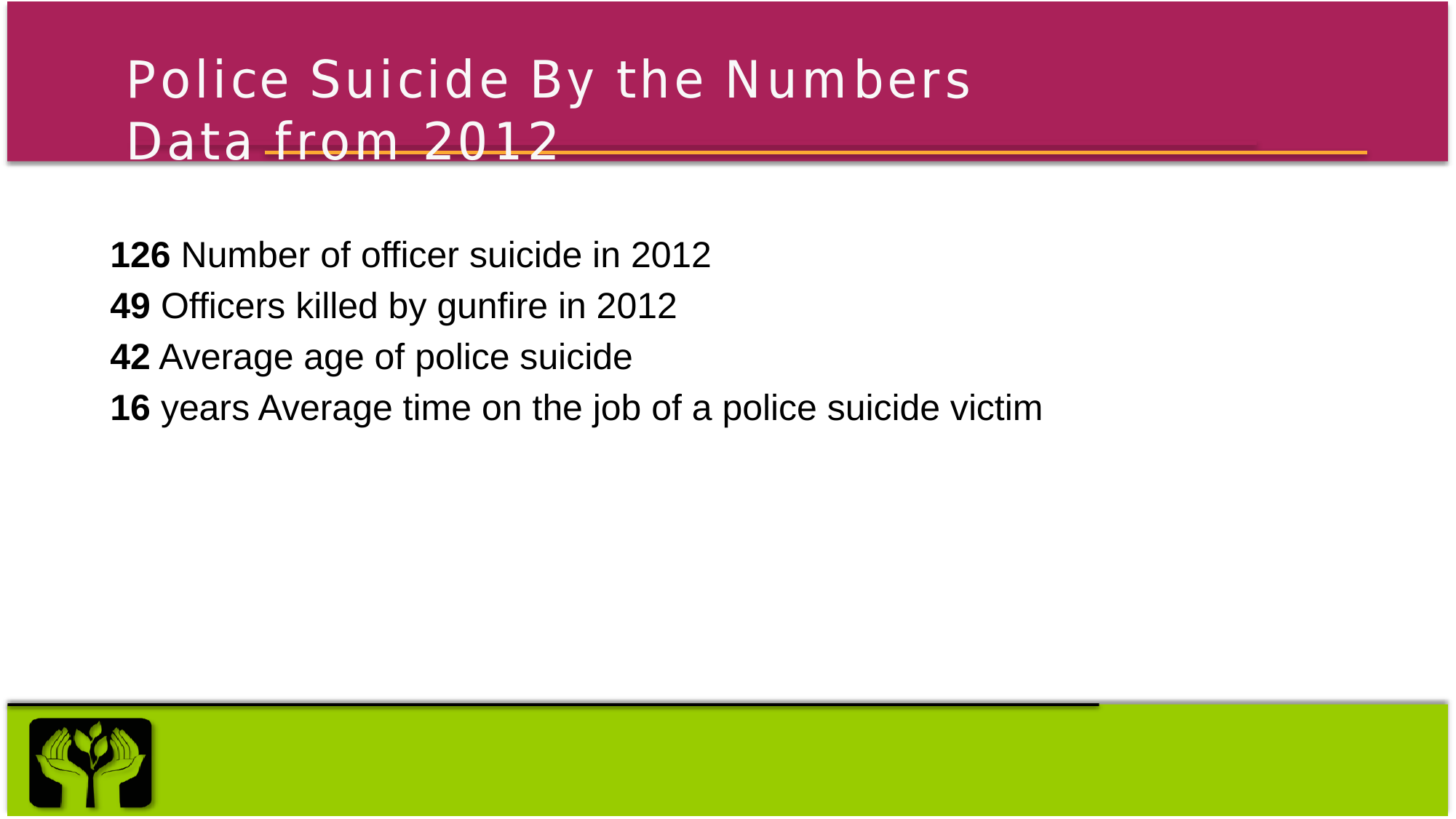

# Police Suicide By the Numbers Data from 2012
126 Number of officer suicide in 2012
49 Officers killed by gunfire in 2012
42 Average age of police suicide
16 years Average time on the job of a police suicide victim